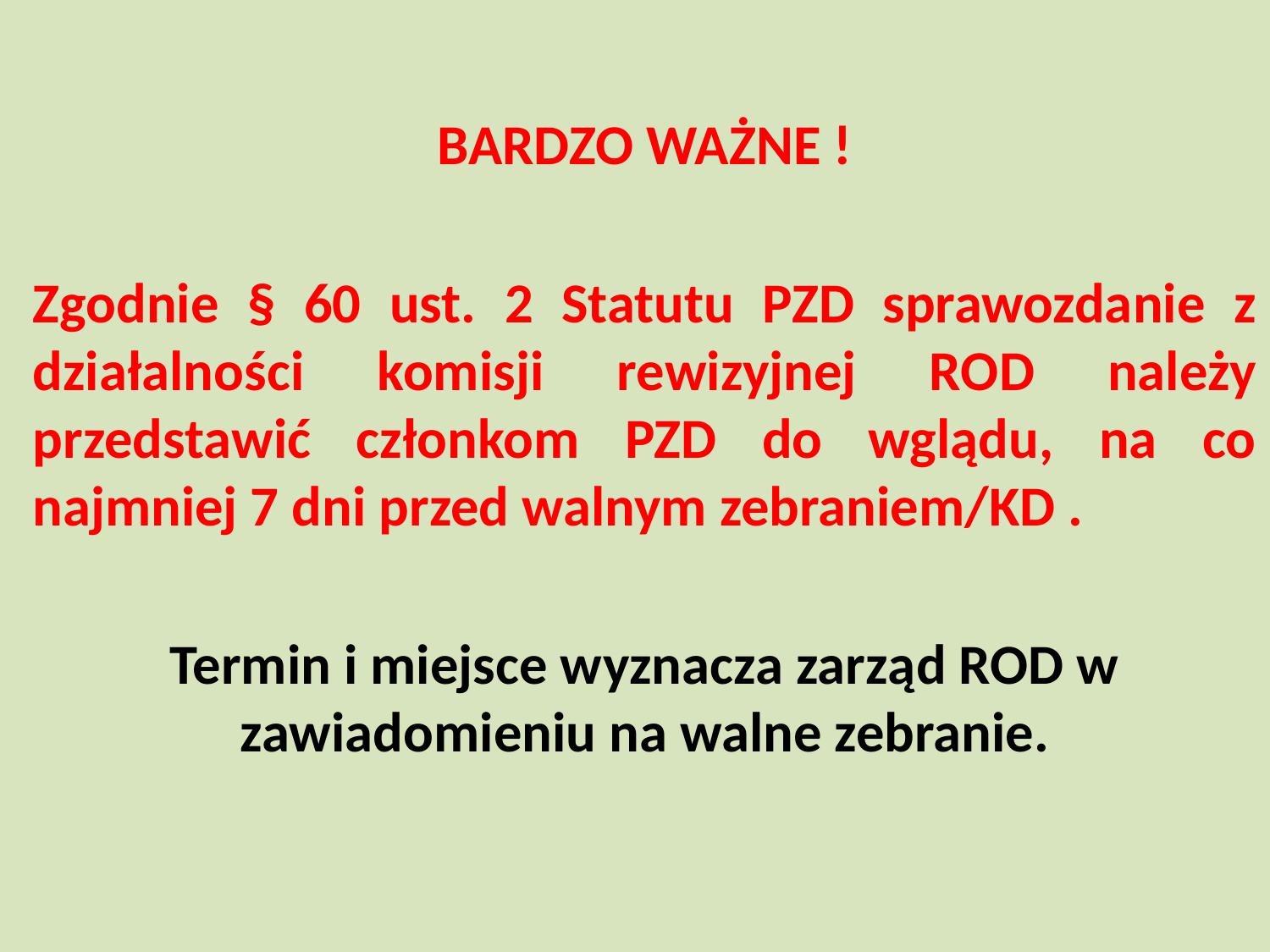

BARDZO WAŻNE !

Zgodnie § 60 ust. 2 Statutu PZD sprawozdanie z działalności komisji rewizyjnej ROD należy przedstawić członkom PZD do wglądu, na co najmniej 7 dni przed walnym zebraniem/KD .

Termin i miejsce wyznacza zarząd ROD w zawiadomieniu na walne zebranie.